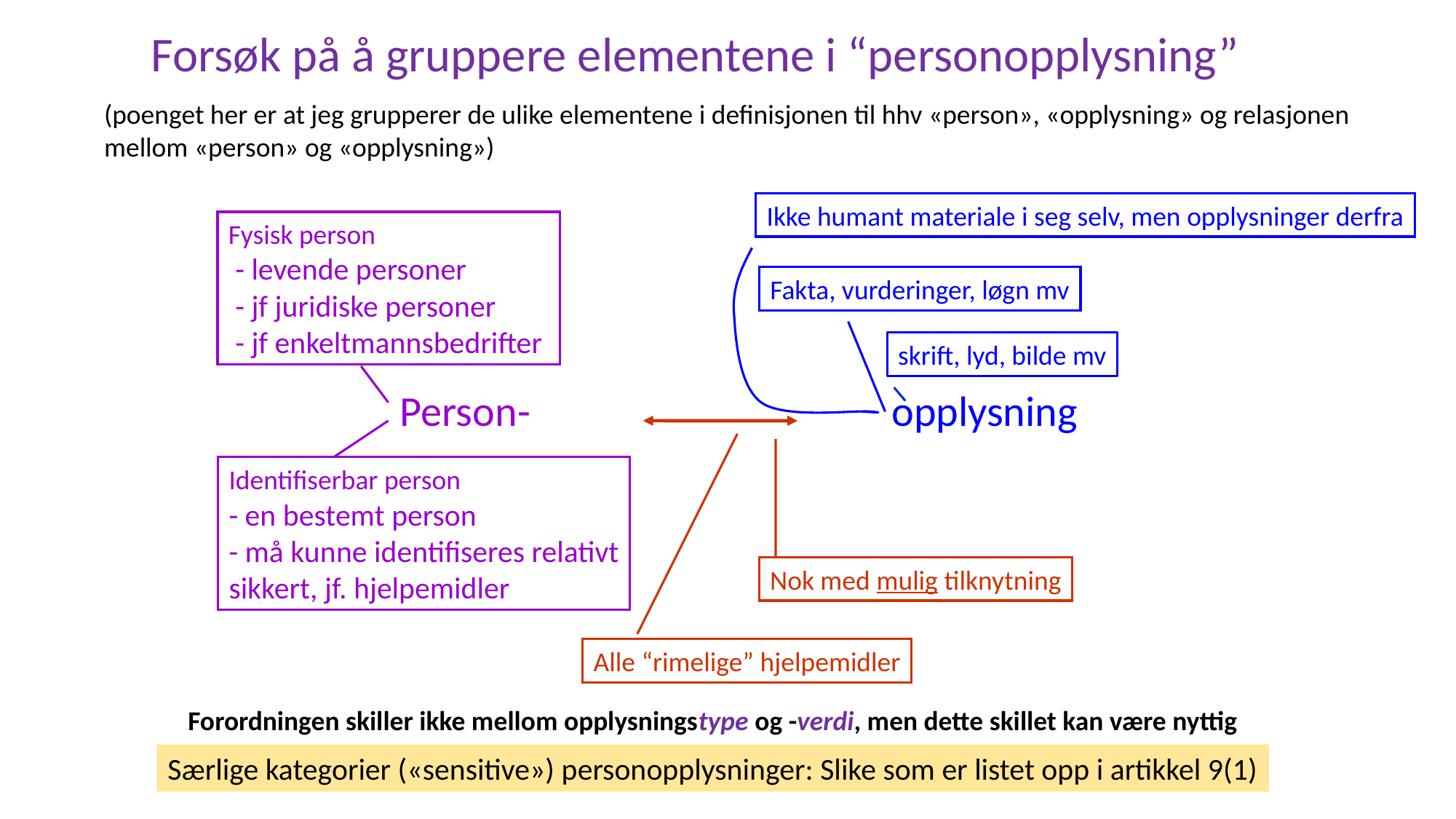

Forsøk på å gruppere elementene i “personopplysning”
(poenget her er at jeg grupperer de ulike elementene i definisjonen til hhv «person», «opplysning» og relasjonen
mellom «person» og «opplysning»)
Ikke humant materiale i seg selv, men opplysninger derfra

Fysisk person
 - levende personer
 - jf juridiske personer
 - jf enkeltmannsbedrifter

Fakta, vurderinger, løgn mv

skrift, lyd, bilde mv
Person-
opplysning

Identifiserbar person
- en bestemt person
- må kunne identifiseres relativt
sikkert, jf. hjelpemidler

Alle “rimelige” hjelpemidler

Nok med mulig tilknytning
Forordningen skiller ikke mellom opplysningstype og -verdi, men dette skillet kan være nyttig
Særlige kategorier («sensitive») personopplysninger: Slike som er listet opp i artikkel 9(1)